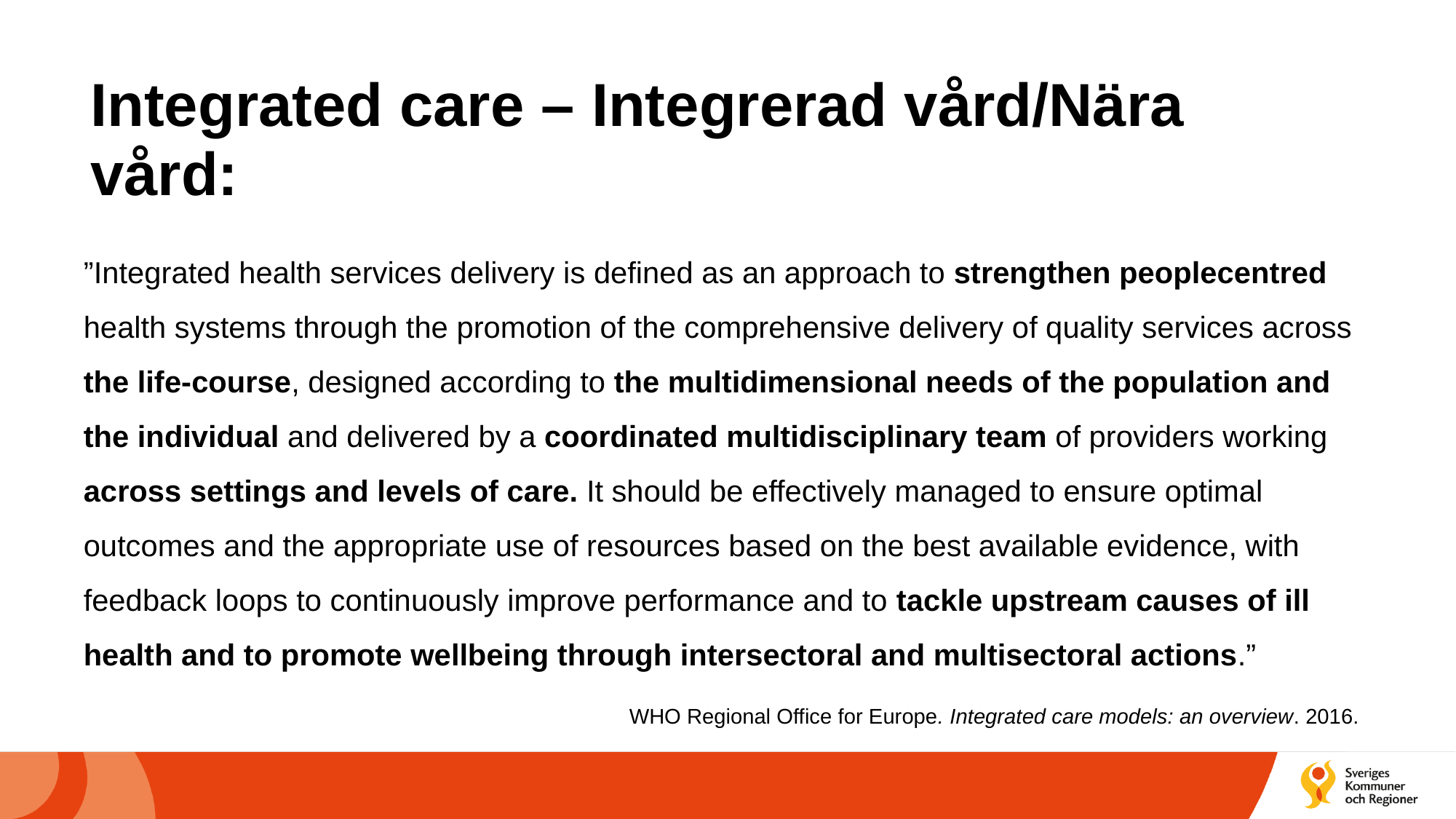

# Integrated care – Integrerad vård/Nära vård:
”Integrated health services delivery is defined as an approach to strengthen peoplecentred health systems through the promotion of the comprehensive delivery of quality services across the life-course, designed according to the multidimensional needs of the population and the individual and delivered by a coordinated multidisciplinary team of providers working across settings and levels of care. It should be effectively managed to ensure optimal outcomes and the appropriate use of resources based on the best available evidence, with feedback loops to continuously improve performance and to tackle upstream causes of ill health and to promote wellbeing through intersectoral and multisectoral actions.”
					WHO Regional Office for Europe. Integrated care models: an overview. 2016.